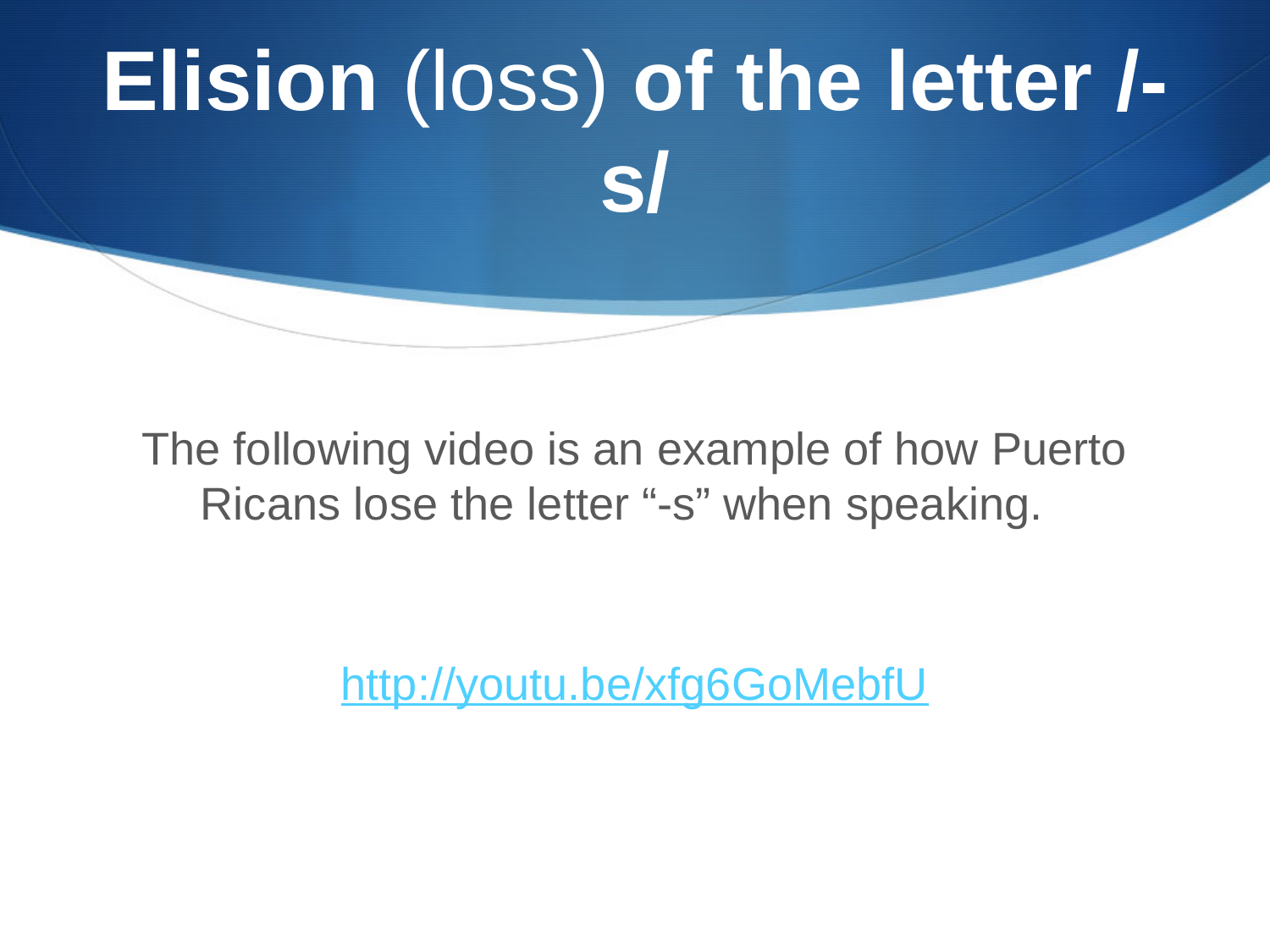

# Elision (loss) of the letter /-s/
The following video is an example of how Puerto Ricans lose the letter “-s” when speaking.

http://youtu.be/xfg6GoMebfU